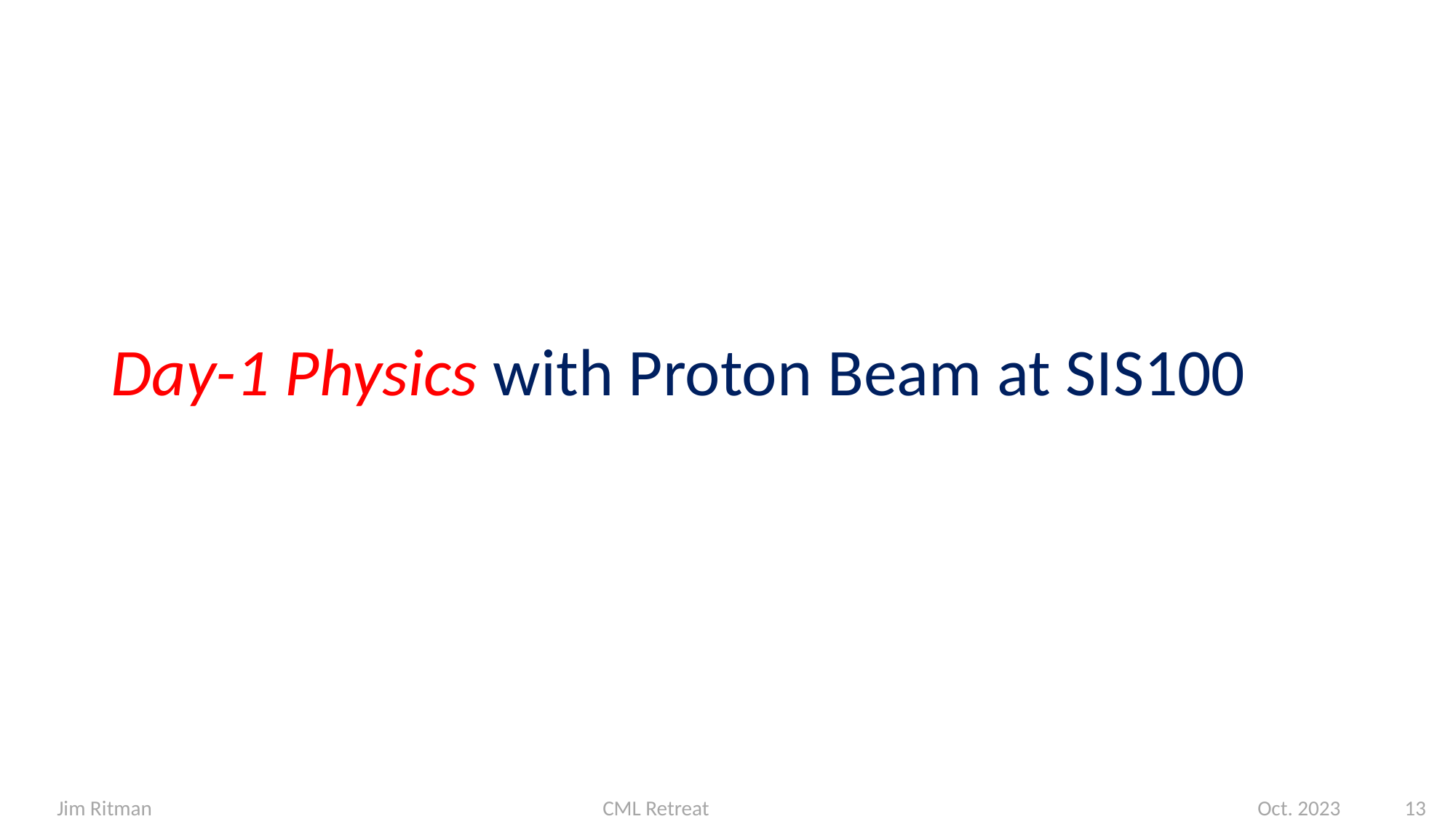

# Day-1 Physics with Proton Beam at SIS100